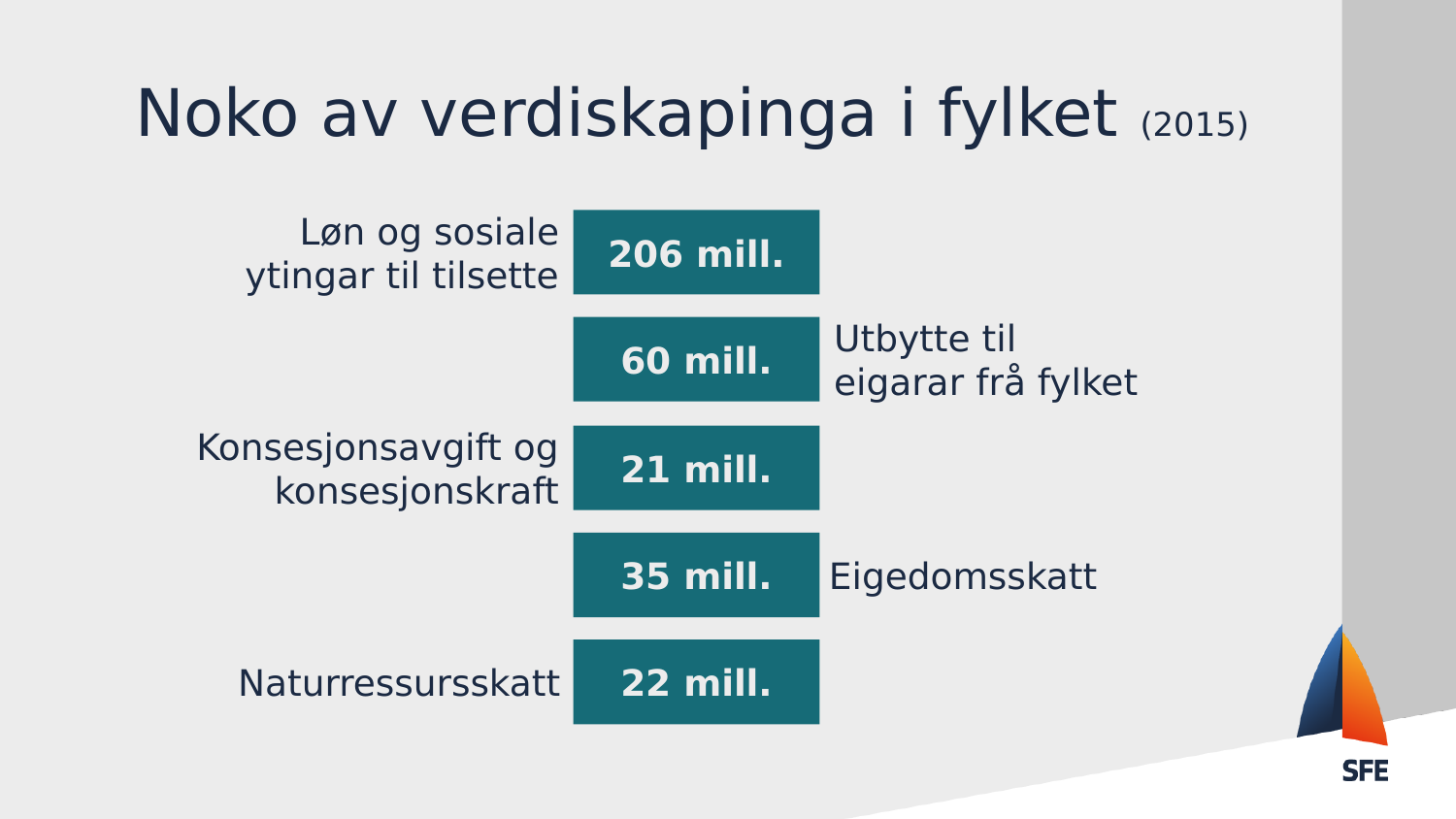

# Noko av verdiskapinga i fylket (2015)
Løn og sosiale ytingar til tilsette
206 mill.
Utbytte til
eigarar frå fylket
60 mill.
Konsesjonsavgift og konsesjonskraft
21 mill.
Eigedomsskatt
35 mill.
Naturressursskatt
22 mill.